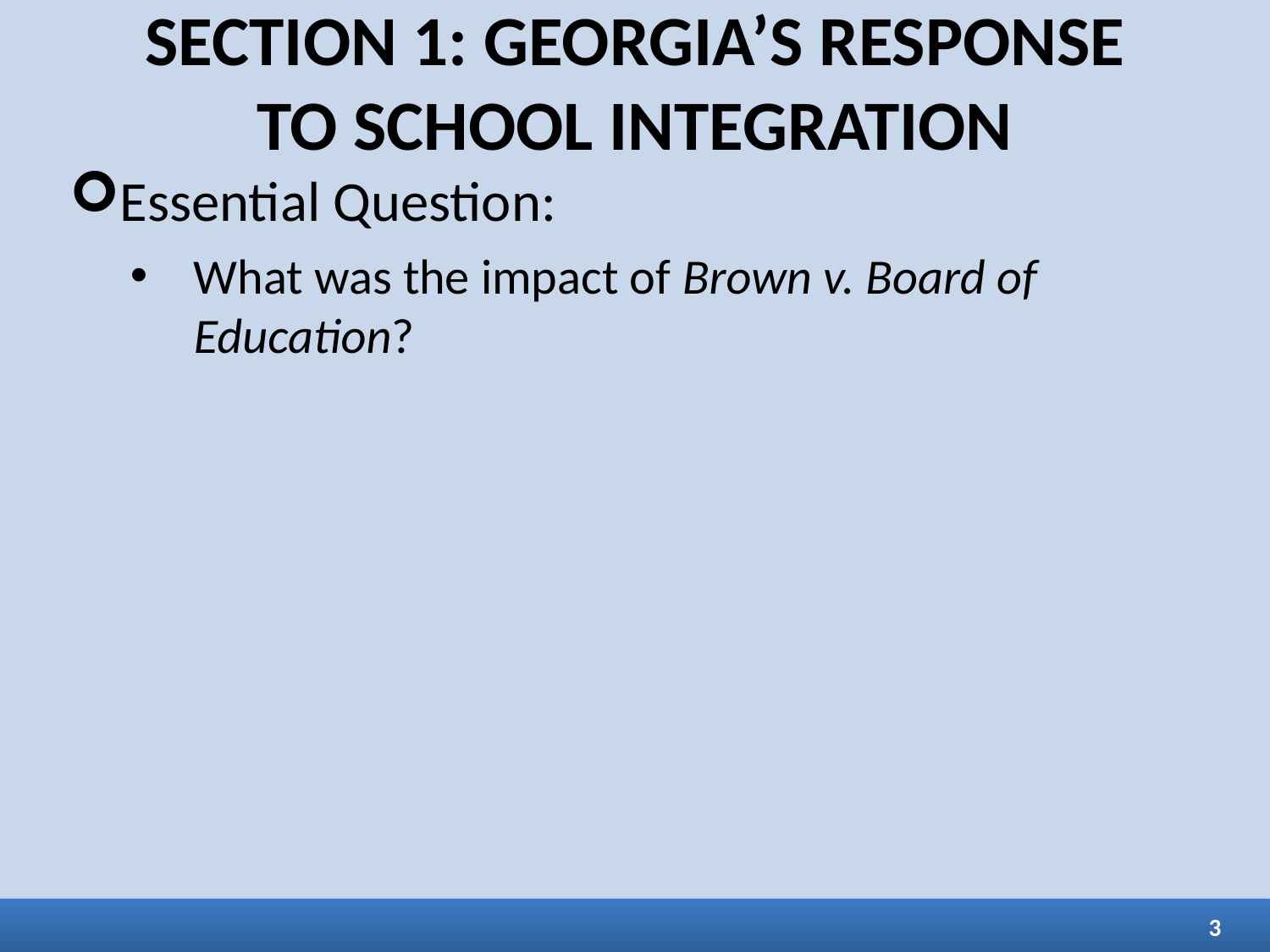

# SECTION 1: GEORGIA’S RESPONSE TO SCHOOL INTEGRATION
Essential Question:
What was the impact of Brown v. Board of Education?
3